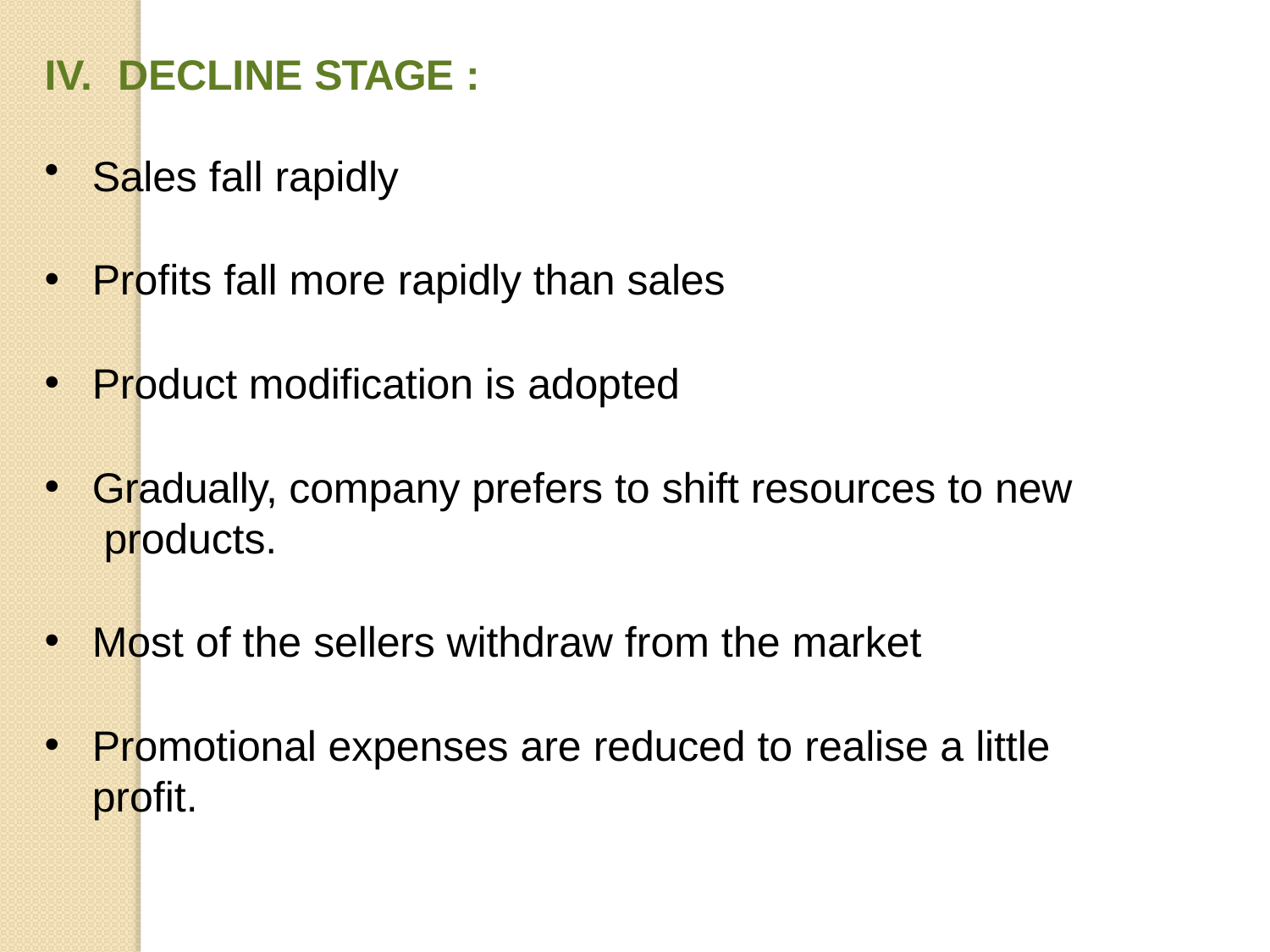

# IV.	DECLINE STAGE :
Sales fall rapidly

Profits fall more rapidly than sales

Product modification is adopted

Gradually, company prefers to shift resources to new  products.

Most of the sellers withdraw from the market

Promotional expenses are reduced to realise a little profit.